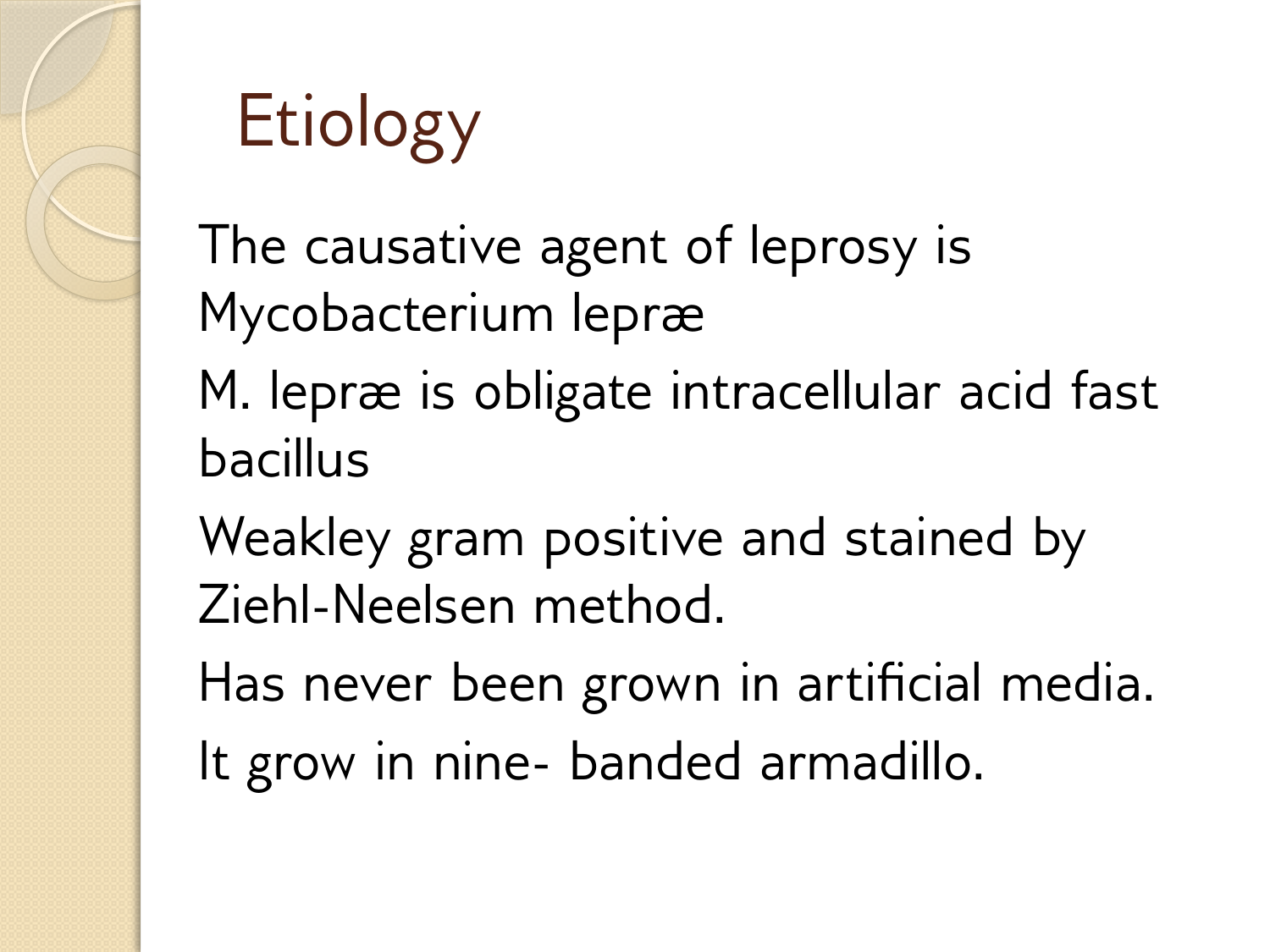

# Etiology
The causative agent of leprosy is Mycobacterium leprae
M. leprae is obligate intracellular acid fast bacillus
Weakley gram positive and stained by Ziehl-Neelsen method.
Has never been grown in artificial media.
It grow in nine- banded armadillo.